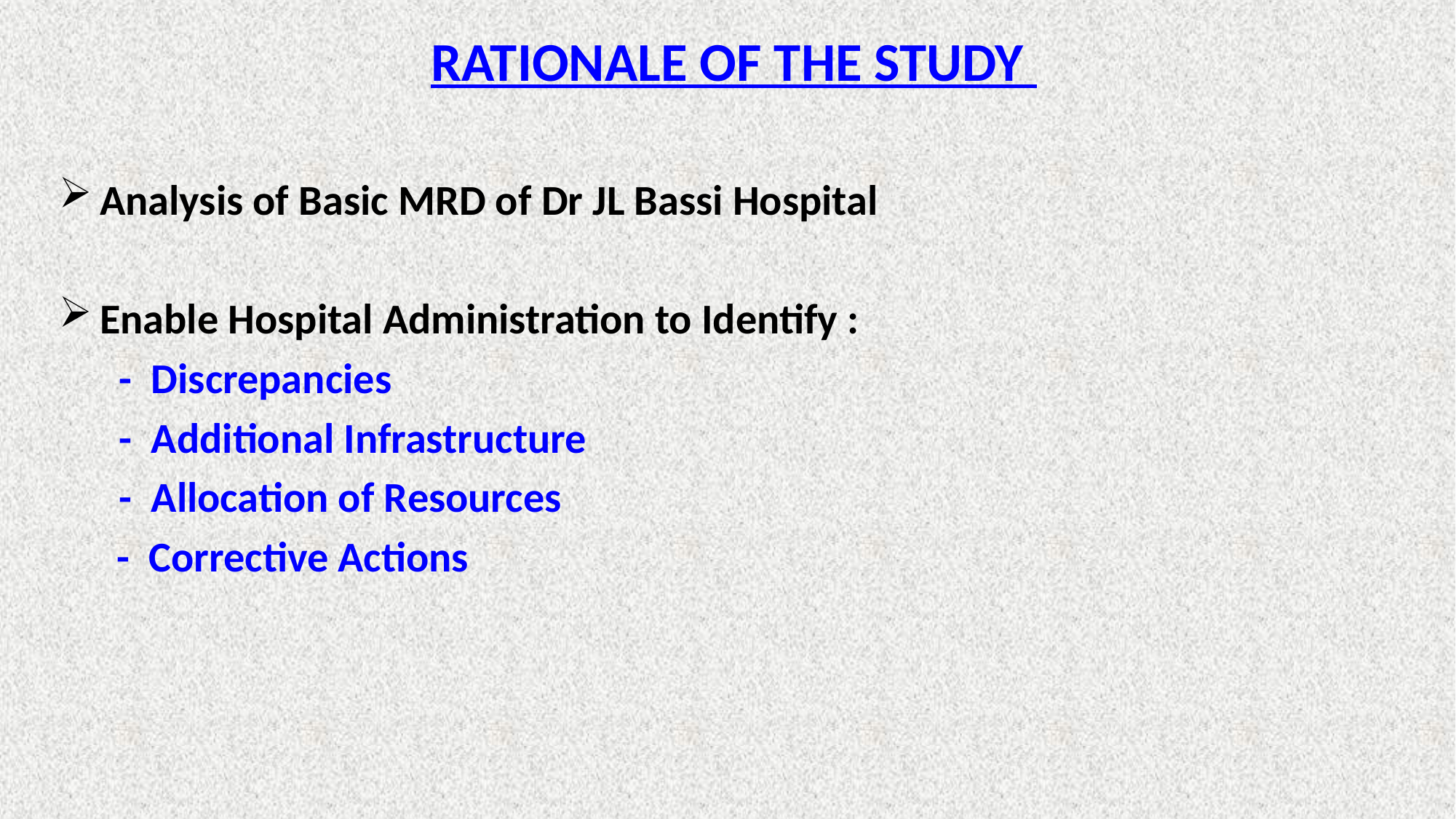

# RATIONALE OF THE STUDY
Analysis of Basic MRD of Dr JL Bassi Hospital

Enable Hospital Administration to Identify :
 	  -  Discrepancies
	  -  Additional Infrastructure
	  -  Allocation of Resources
      -  Corrective Actions